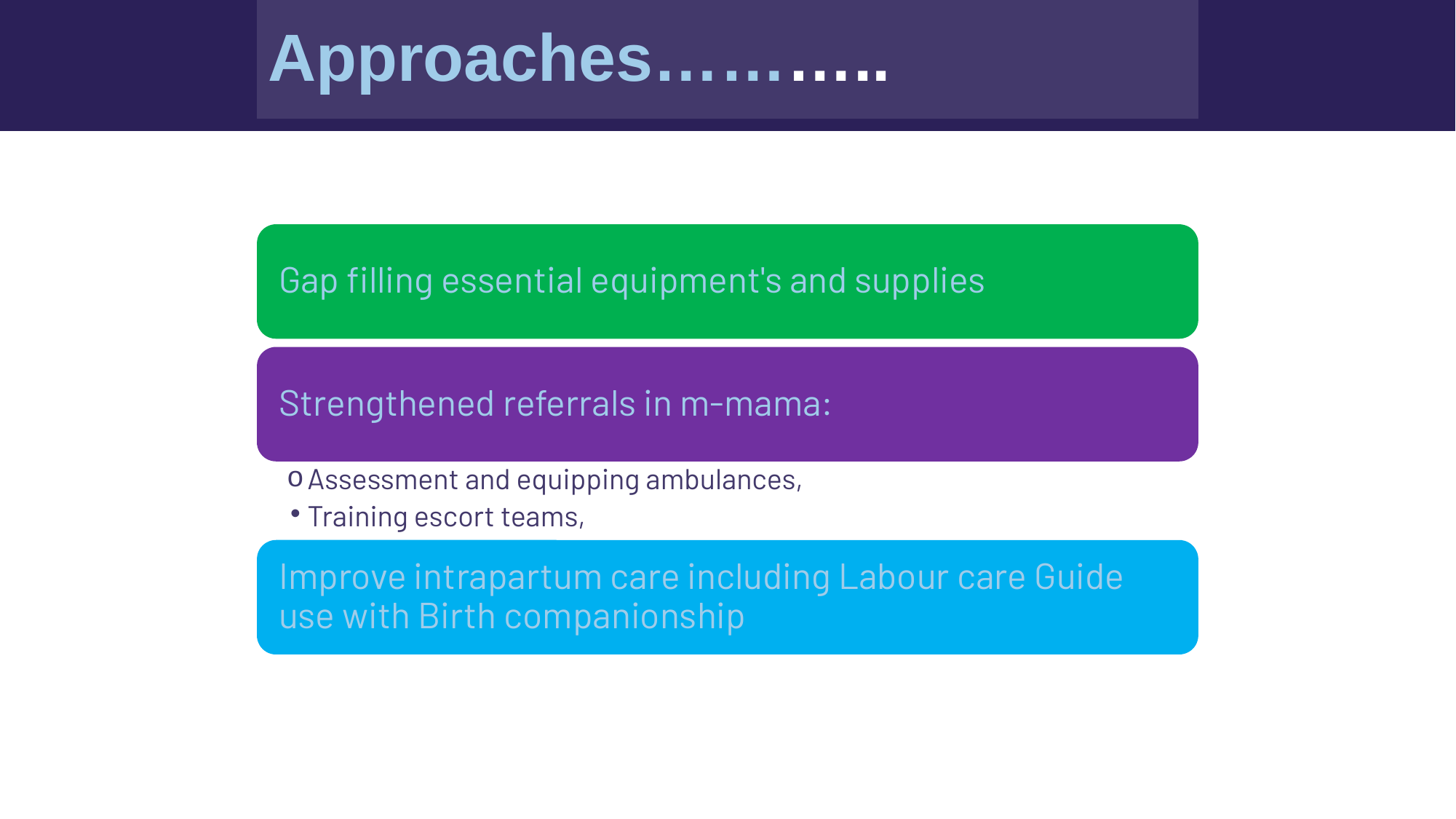

# Approaches………..
Gap filling essential equipment's and supplies
Strengthened referrals in m-mama:
Assessment and equipping ambulances,
Training escort teams,
Improve intrapartum care including Labour care Guide use with Birth companionship